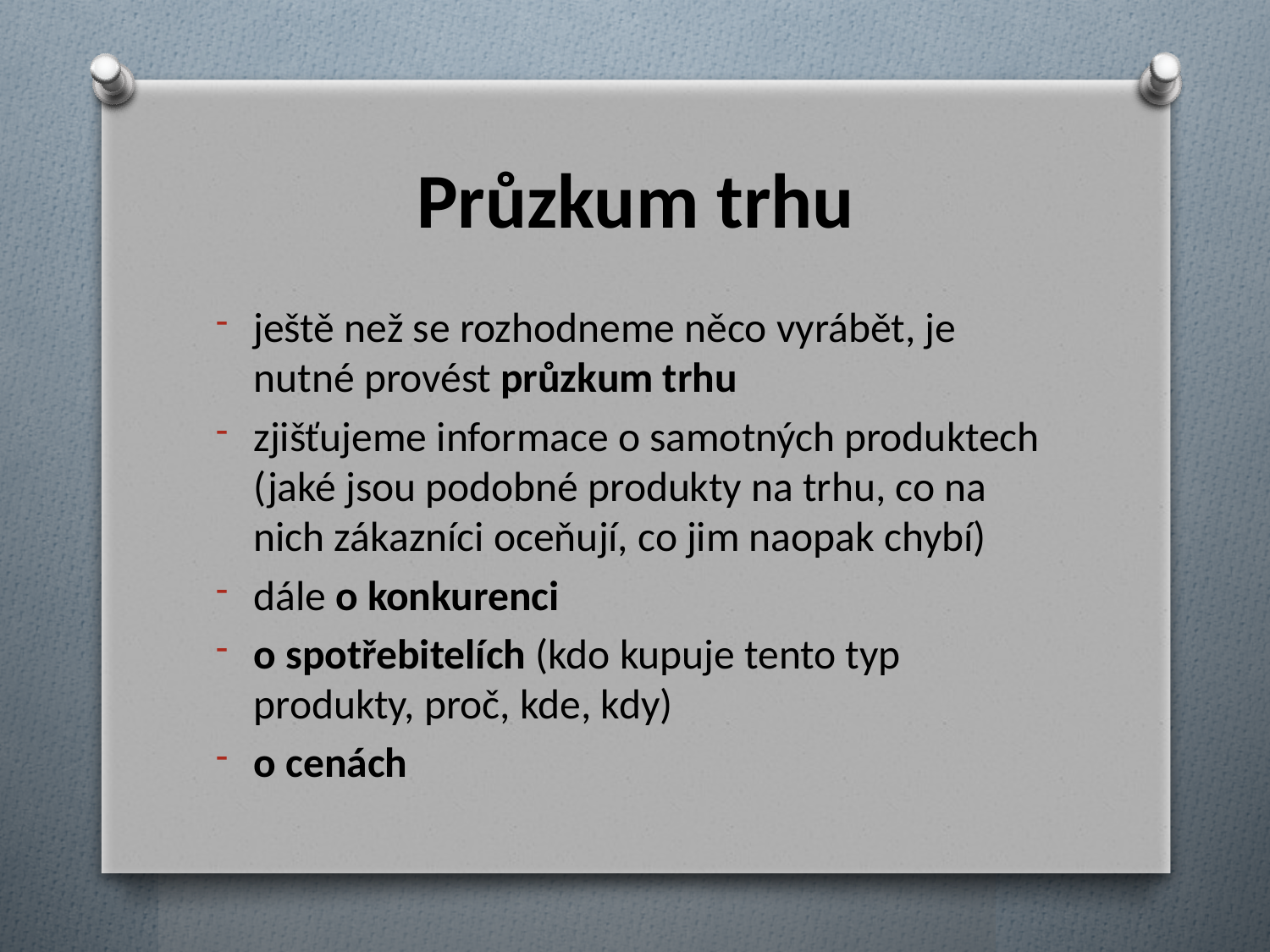

# Průzkum trhu
ještě než se rozhodneme něco vyrábět, je nutné provést průzkum trhu
zjišťujeme informace o samotných produktech (jaké jsou podobné produkty na trhu, co na nich zákazníci oceňují, co jim naopak chybí)
dále o konkurenci
o spotřebitelích (kdo kupuje tento typ produkty, proč, kde, kdy)
o cenách